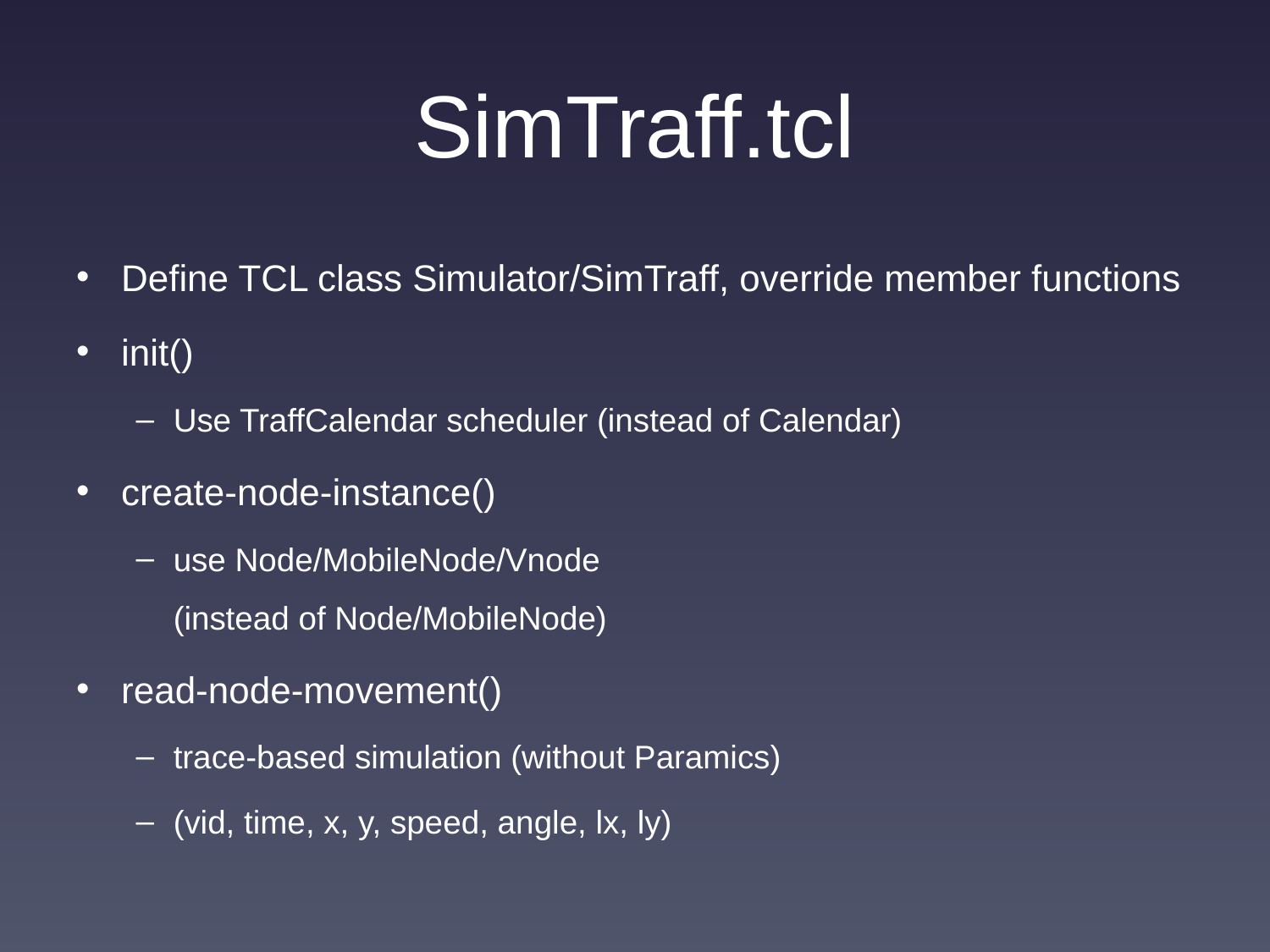

# SimTraff.tcl
Define TCL class Simulator/SimTraff, override member functions
init()
Use TraffCalendar scheduler (instead of Calendar)
create-node-instance()
use Node/MobileNode/Vnode
(instead of Node/MobileNode)
read-node-movement()
trace-based simulation (without Paramics)
(vid, time, x, y, speed, angle, lx, ly)